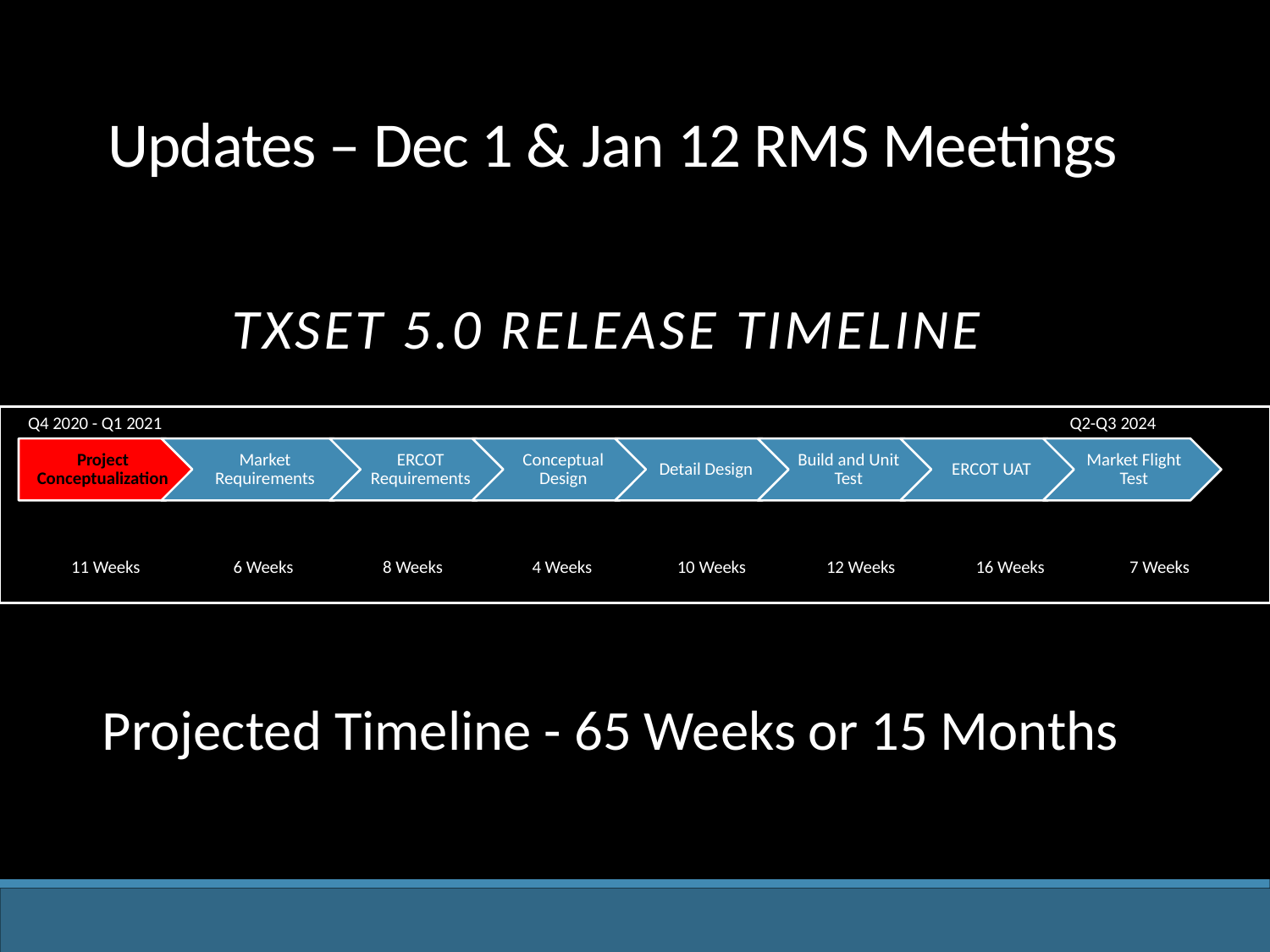

# Updates – Dec 1 & Jan 12 RMS Meetings
TXSET 5.0 RELEASE TIMELINE
Q4 2020 - Q1 2021

Q2-Q3 2024

Project Conceptualization
Market Requirements
ERCOT Requirements
Conceptual Design
Detail Design
Build and Unit Test
ERCOT UAT
Market Flight Test
11 Weeks
6 Weeks
8 Weeks
4 Weeks
10 Weeks
12 Weeks
16 Weeks
7 Weeks
Projected Timeline - 65 Weeks or 15 Months